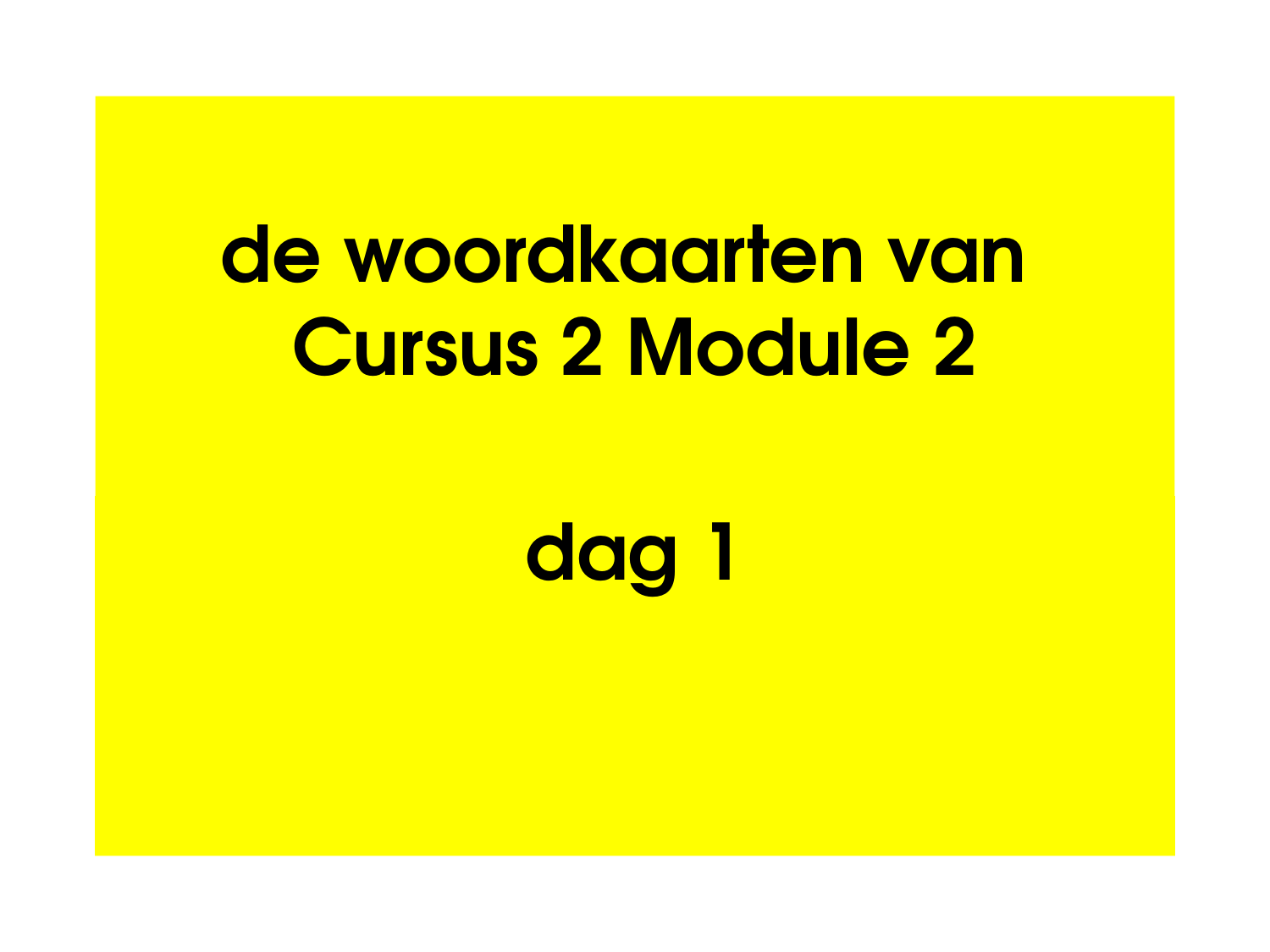

# de woordkaarten van Cursus 2 Module 2
dag 1